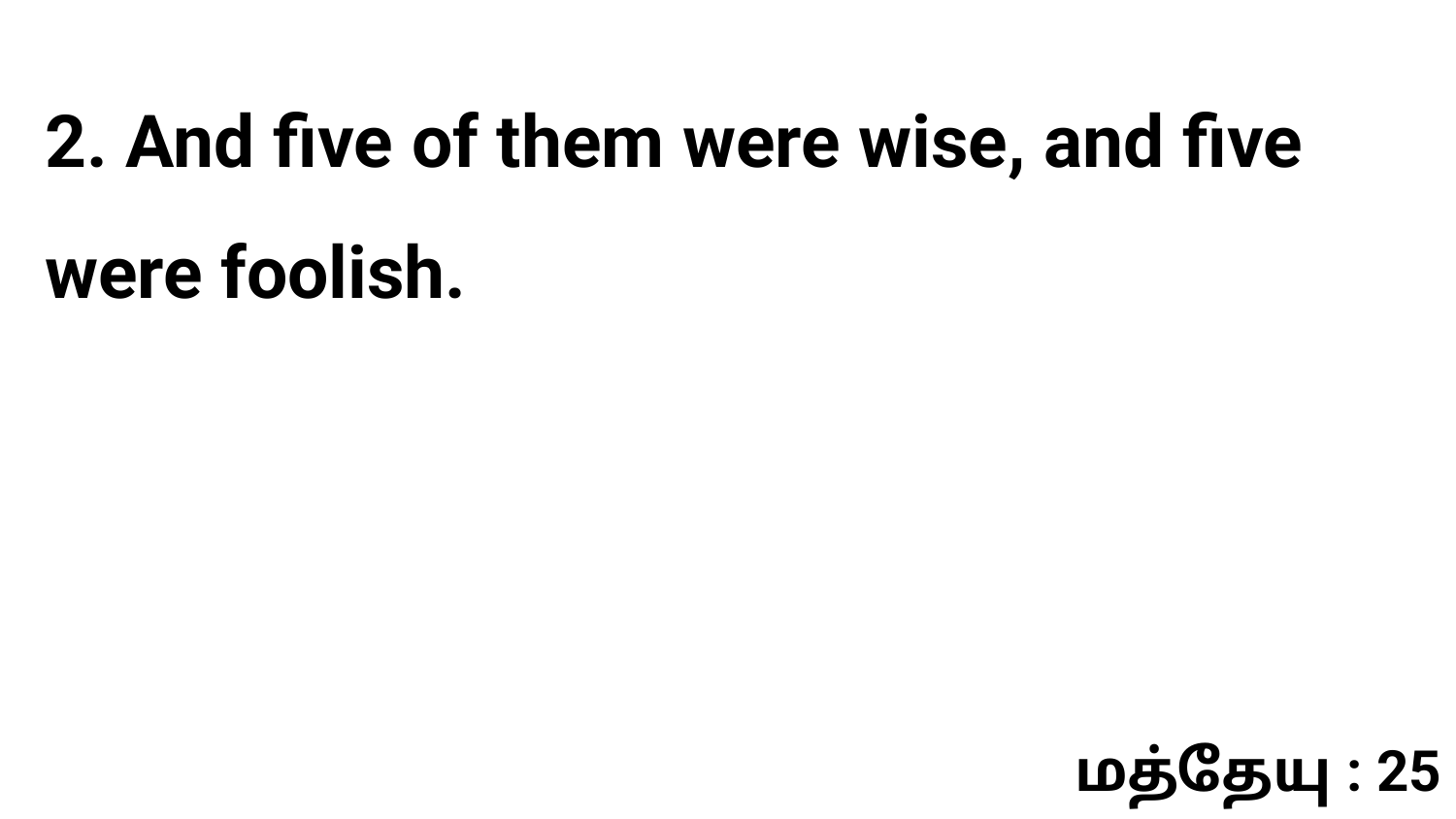

2. And five of them were wise, and five were foolish.
மத்தேயு : 25